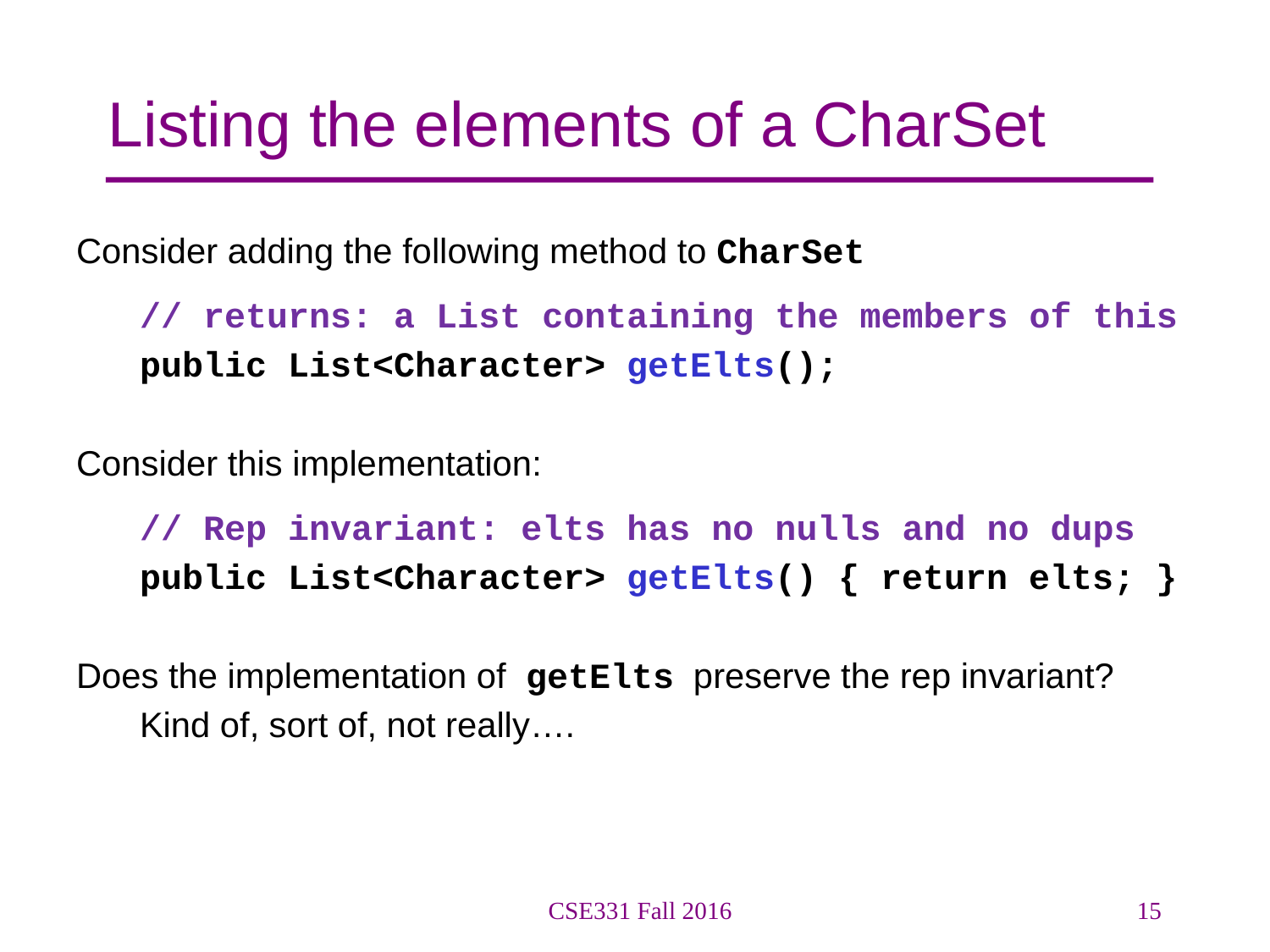

# Listing the elements of a CharSet
Consider adding the following method to CharSet

// returns: a List containing the members of this
public List<Character> getElts();

Consider this implementation:

// Rep invariant: elts has no nulls and no dups
public List<Character> getElts() { return elts; }

Does the implementation of  getElts  preserve the rep invariant?
Kind of, sort of, not really….

CSE331 Fall 2016
15